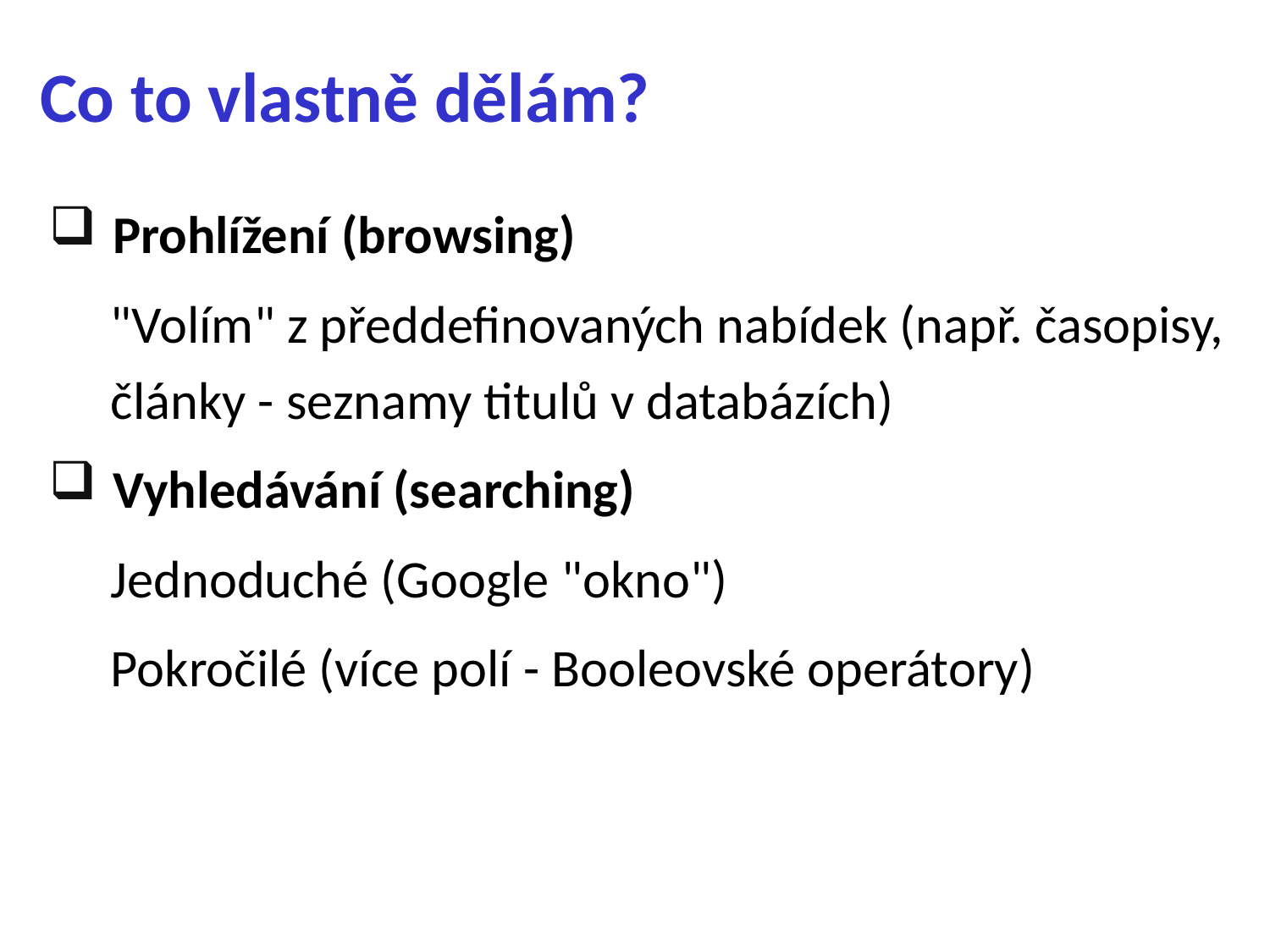

# Co to vlastně dělám?
Prohlížení (browsing)
"Volím" z předdefinovaných nabídek (např. časopisy, články - seznamy titulů v databázích)
Vyhledávání (searching)
Jednoduché (Google "okno")
Pokročilé (více polí - Booleovské operátory)